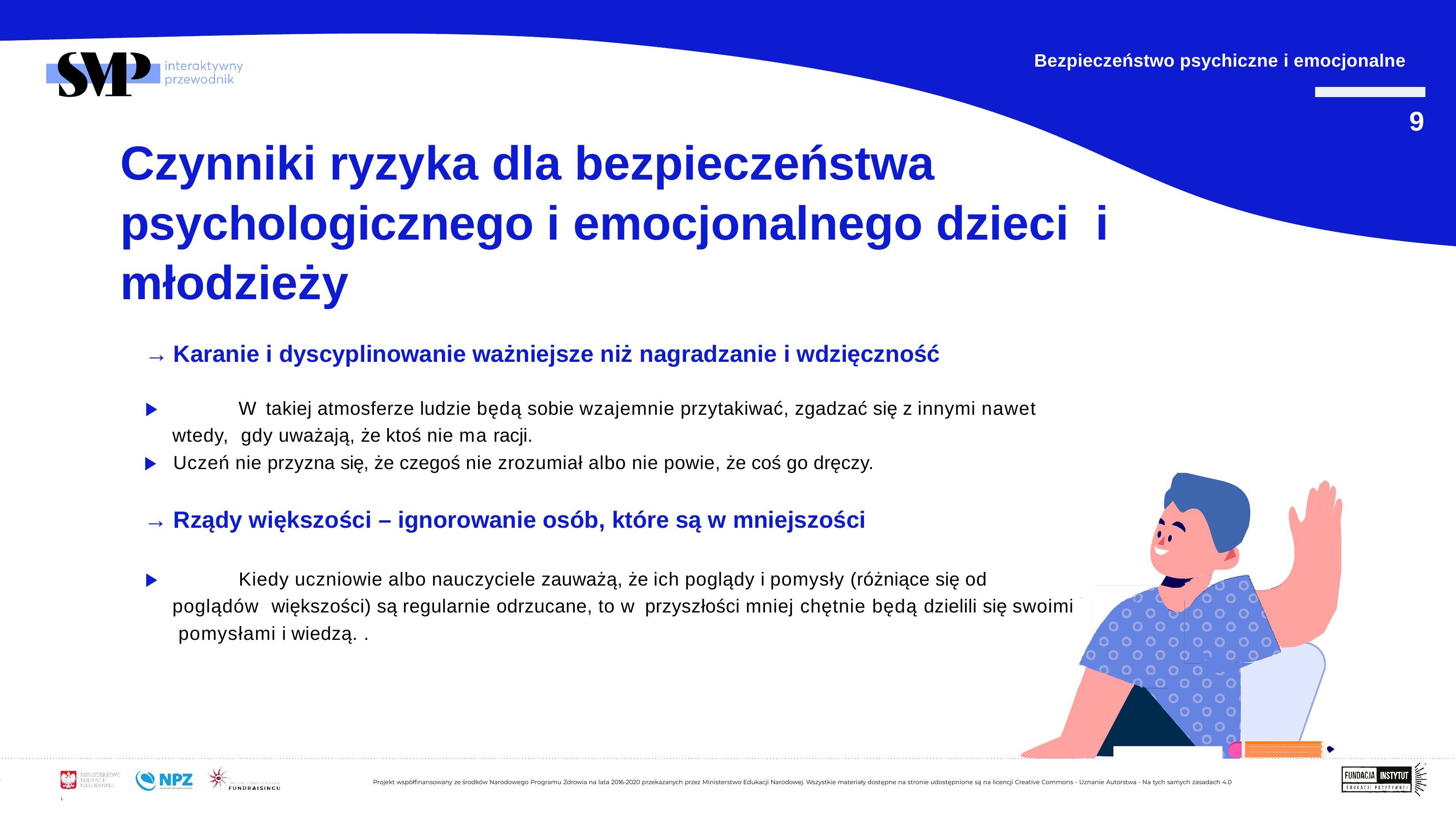

Bezpieczeństwo psychiczne i emocjonalne

9
# Czynniki ryzyka dla bezpieczeństwa  psychologicznego i emocjonalnego dzieci  i młodzieży
→	Karanie i dyscyplinowanie ważniejsze niż nagradzanie i wdzięczność

▶		W takiej atmosferze ludzie będą sobie wzajemnie przytakiwać, zgadzać się z innymi nawet wtedy,  gdy uważają, że ktoś nie ma racji.
▶	Uczeń nie przyzna się, że czegoś nie zrozumiał albo nie powie, że coś go dręczy.

→	Rządy większości – ignorowanie osób, które są w mniejszości

▶		Kiedy uczniowie albo nauczyciele zauważą, że ich poglądy i pomysły (różniące się od poglądów  większości) są regularnie odrzucane, to w przyszłości mniej chętnie będą dzielili się swoimi  pomysłami i wiedzą. .

Projekt współfinansowany ze środków Narodowego Programu Zdrowia na lata 2016-2020 przekazanych przez Ministerstwo Edukacji Narodowej. Wszystkie materiały dostępne na stronie udostępnione są na licencji Creative Commons - Uznanie Autorstwa - Na tych samych zasadach 4.0